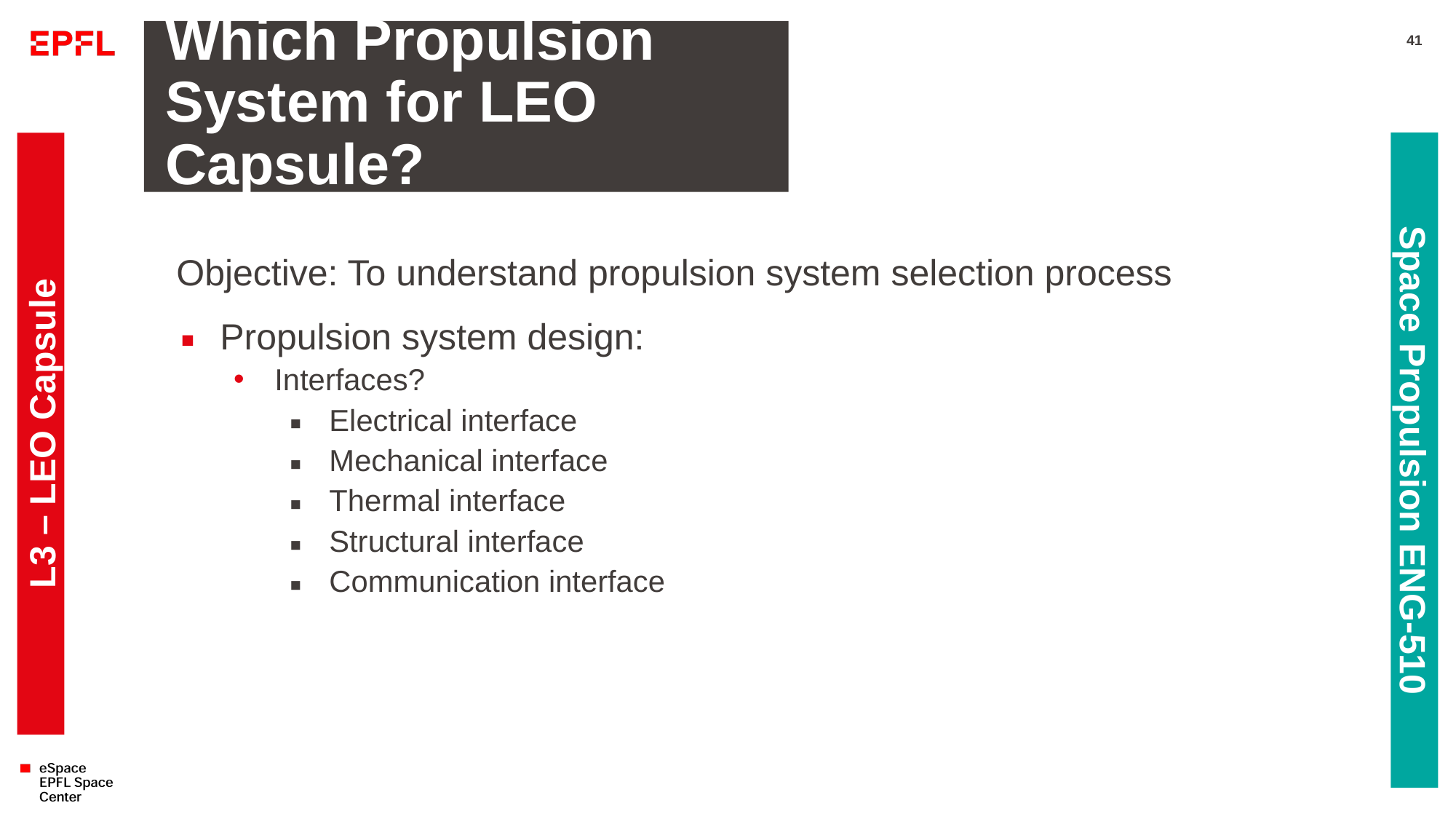

# Which Propulsion System for LEO Capsule?
41
Objective: To understand propulsion system selection process
Propulsion system design:
Interfaces?
Electrical interface
Mechanical interface
Thermal interface
Structural interface
Communication interface

L3 – LEO Capsule
Space Propulsion ENG-510